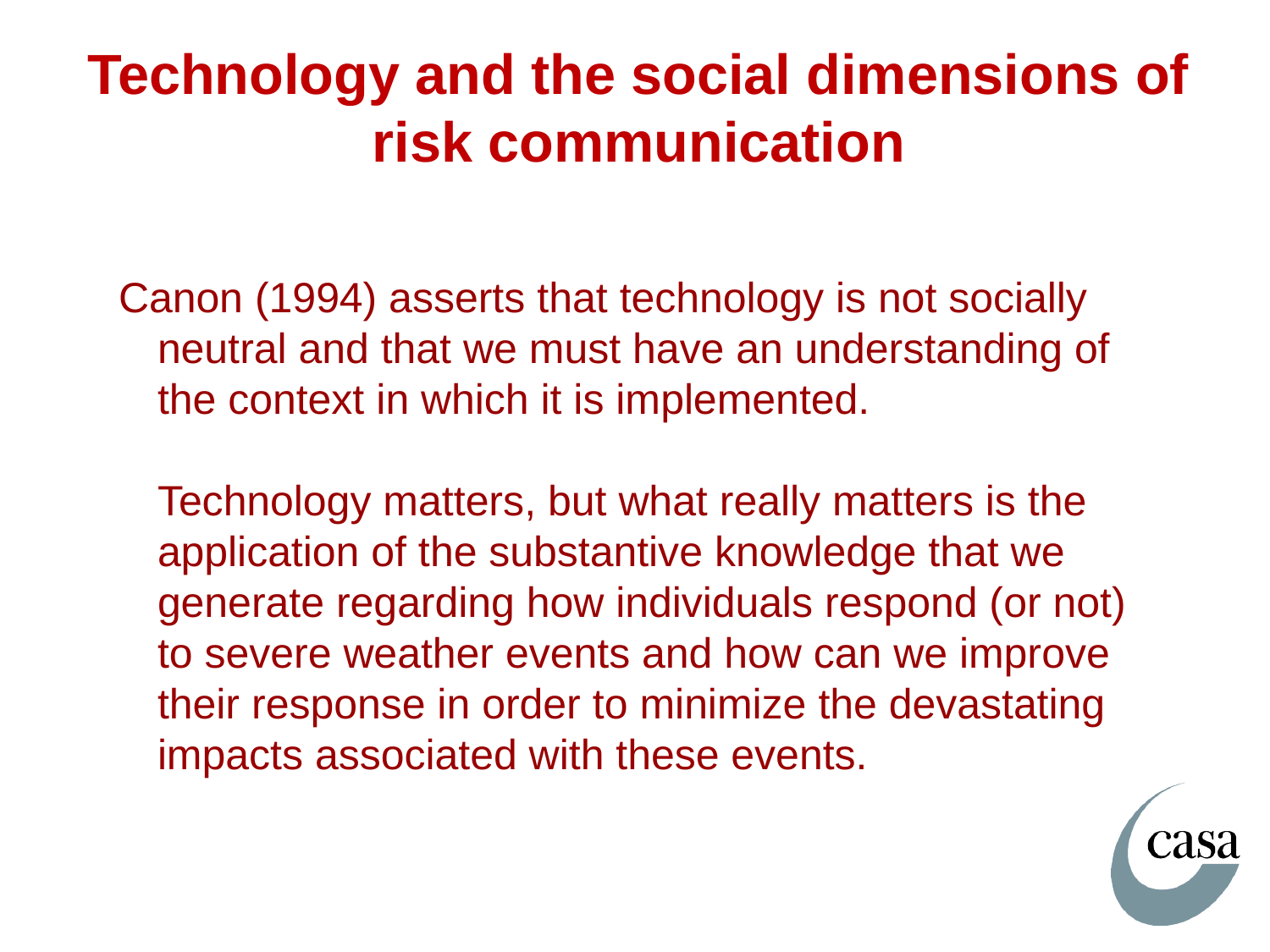

Technology and the social dimensions of risk communication
# Canon (1994) asserts that technology is not socially neutral and that we must have an understanding of the context in which it is implemented. Technology matters, but what really matters is the application of the substantive knowledge that we generate regarding how individuals respond (or not) to severe weather events and how can we improve their response in order to minimize the devastating impacts associated with these events.